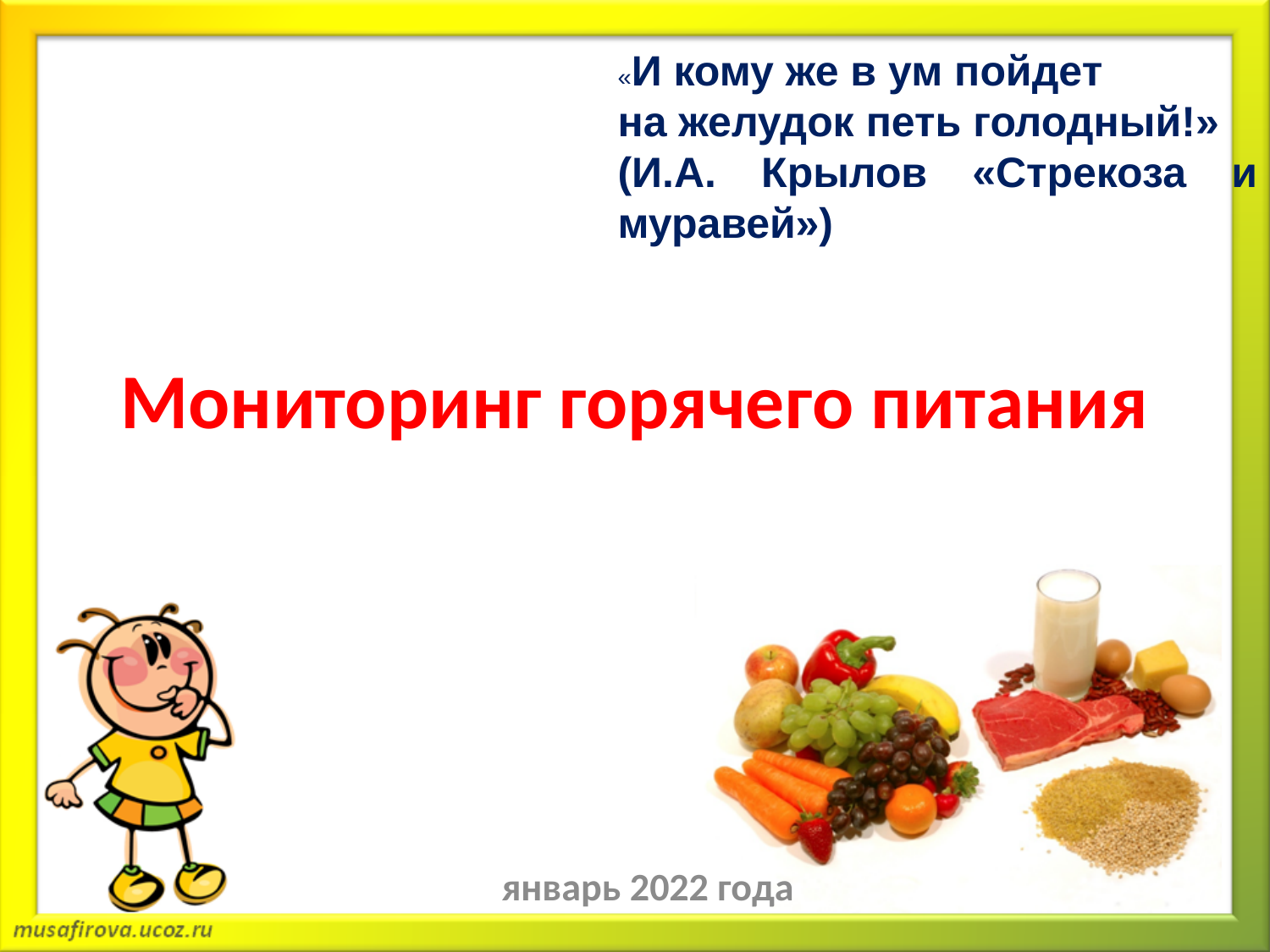

«И кому же в ум пойдет
на желудок петь голодный!»
(И.А. Крылов «Стрекоза и муравей»)
# Мониторинг горячего питания
январь 2022 года